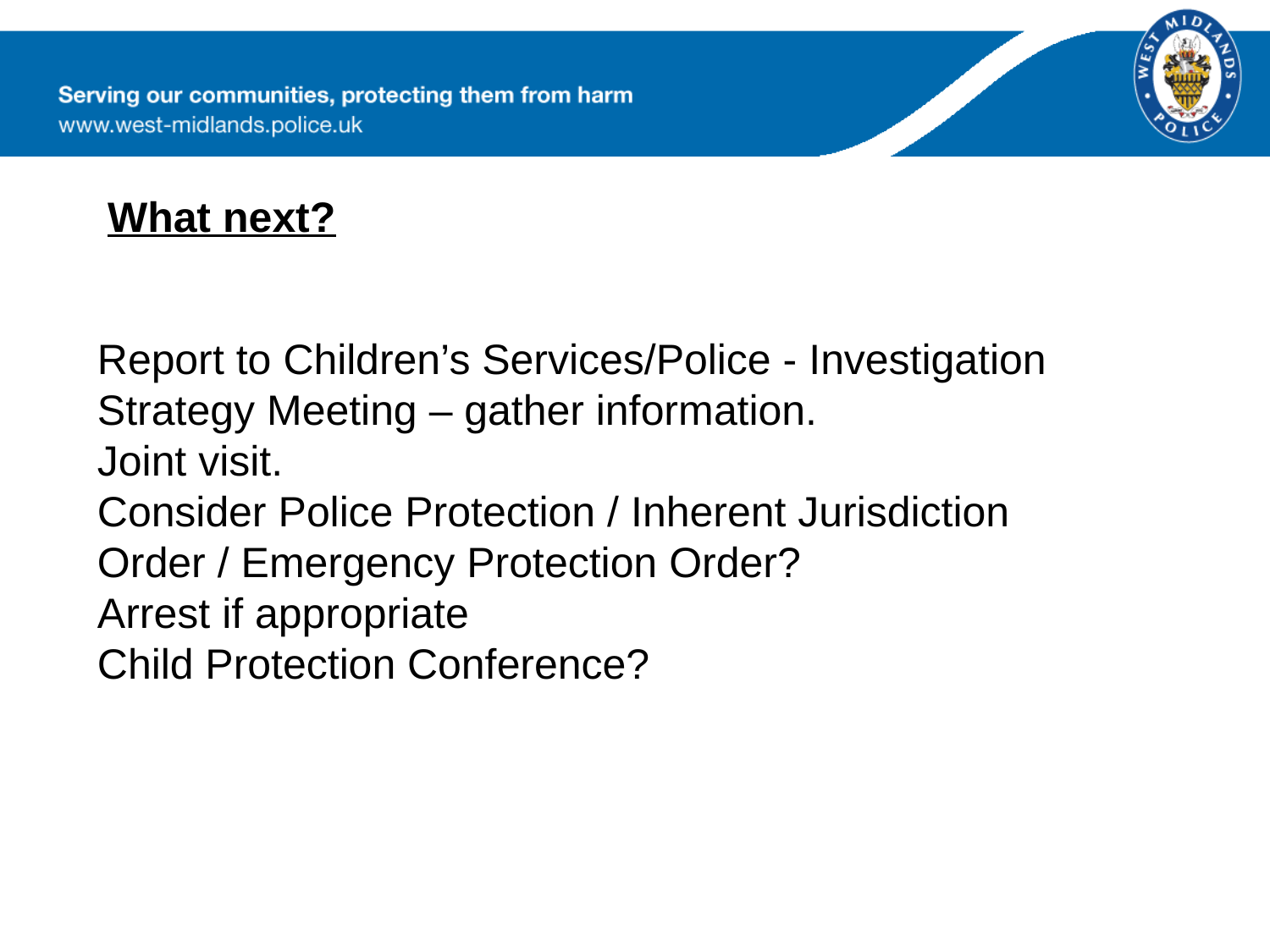

What next?
Report to Children’s Services/Police - Investigation
Strategy Meeting – gather information.
Joint visit.
Consider Police Protection / Inherent Jurisdiction Order / Emergency Protection Order?
Arrest if appropriate
Child Protection Conference?